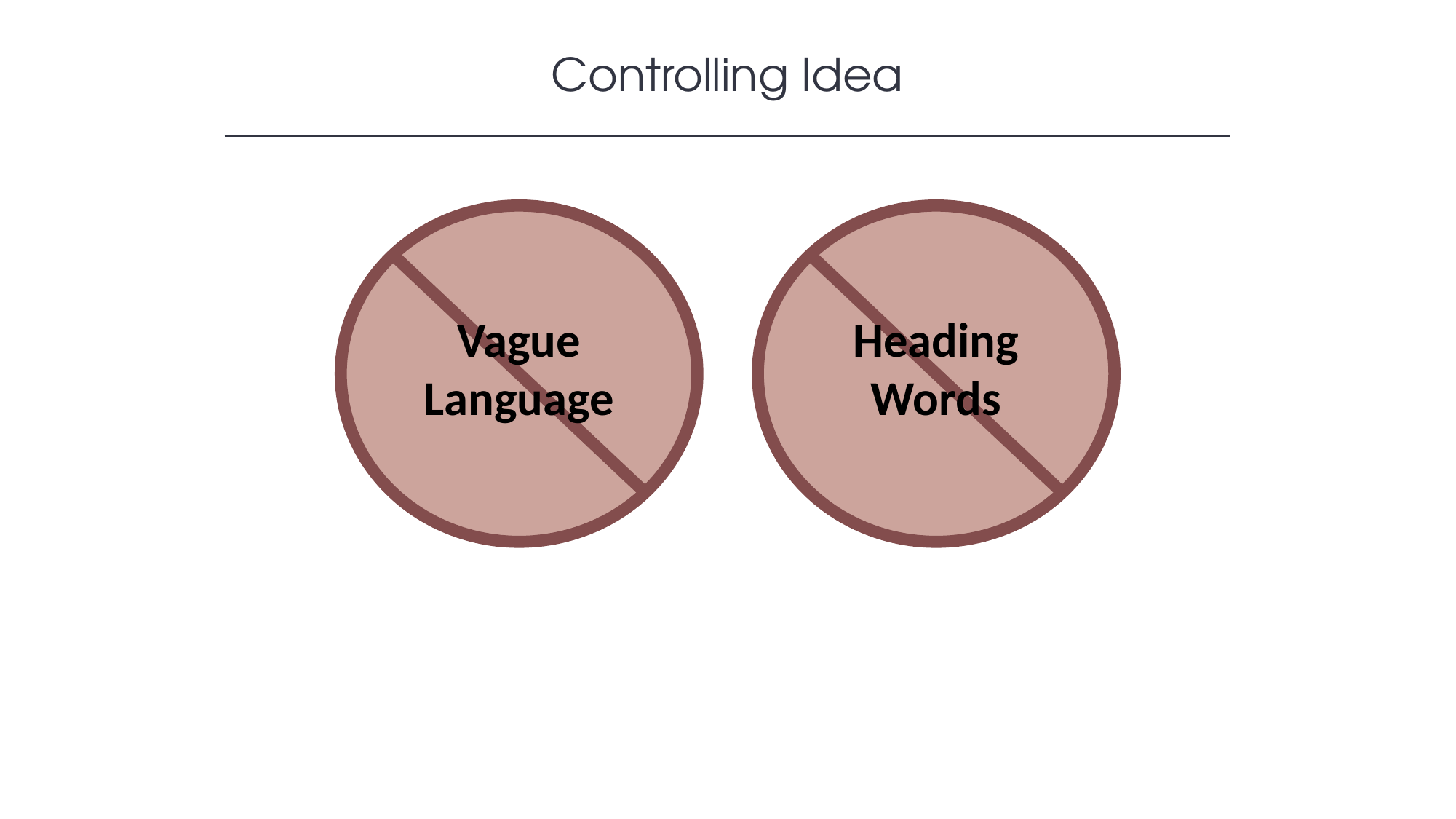

Controlling Idea
HAWKES LEARNING

Vague Language
Heading Words